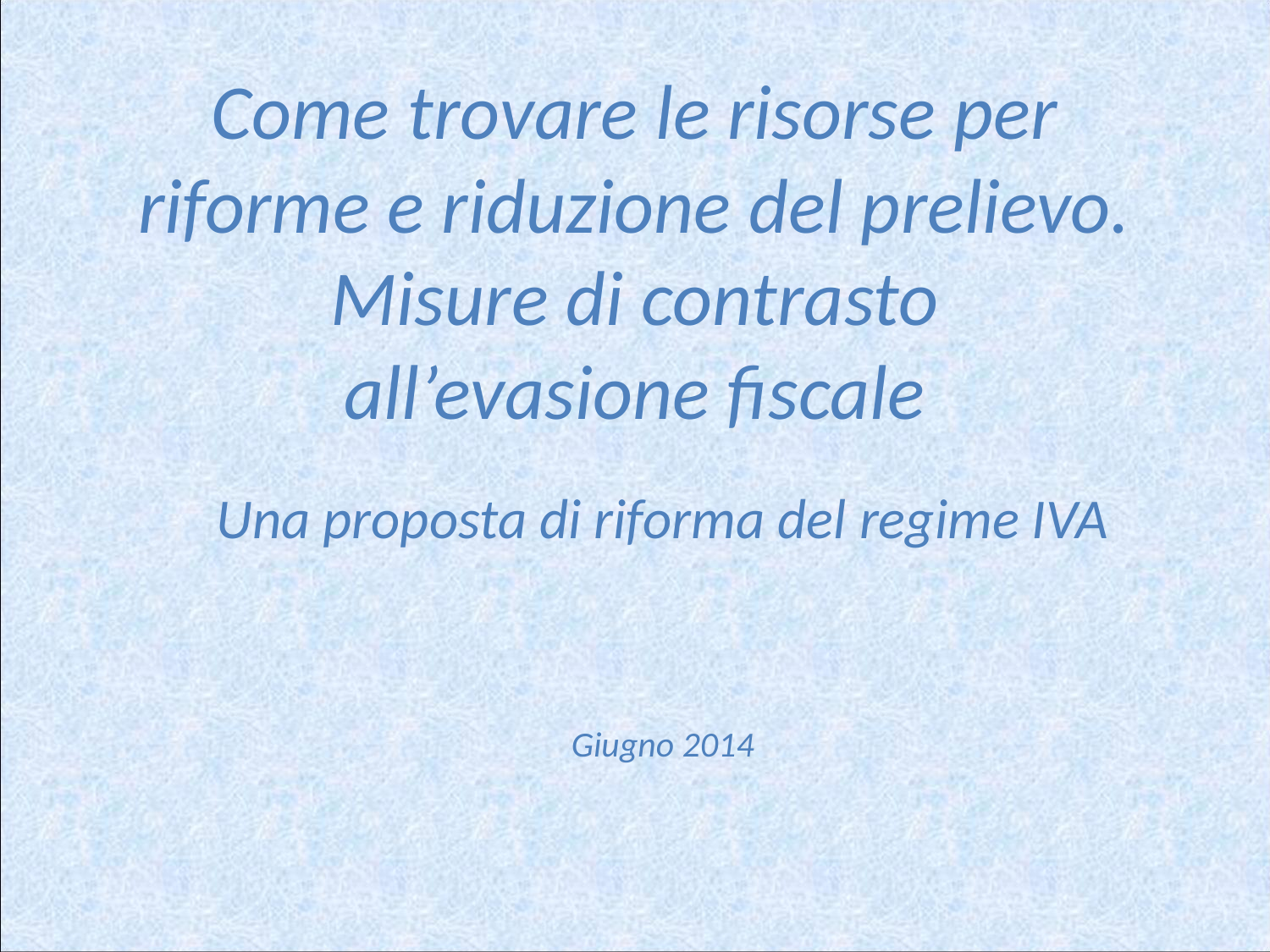

# Come trovare le risorse per riforme e riduzione del prelievo. Misure di contrasto all’evasione fiscale
Una proposta di riforma del regime IVA
Giugno 2014